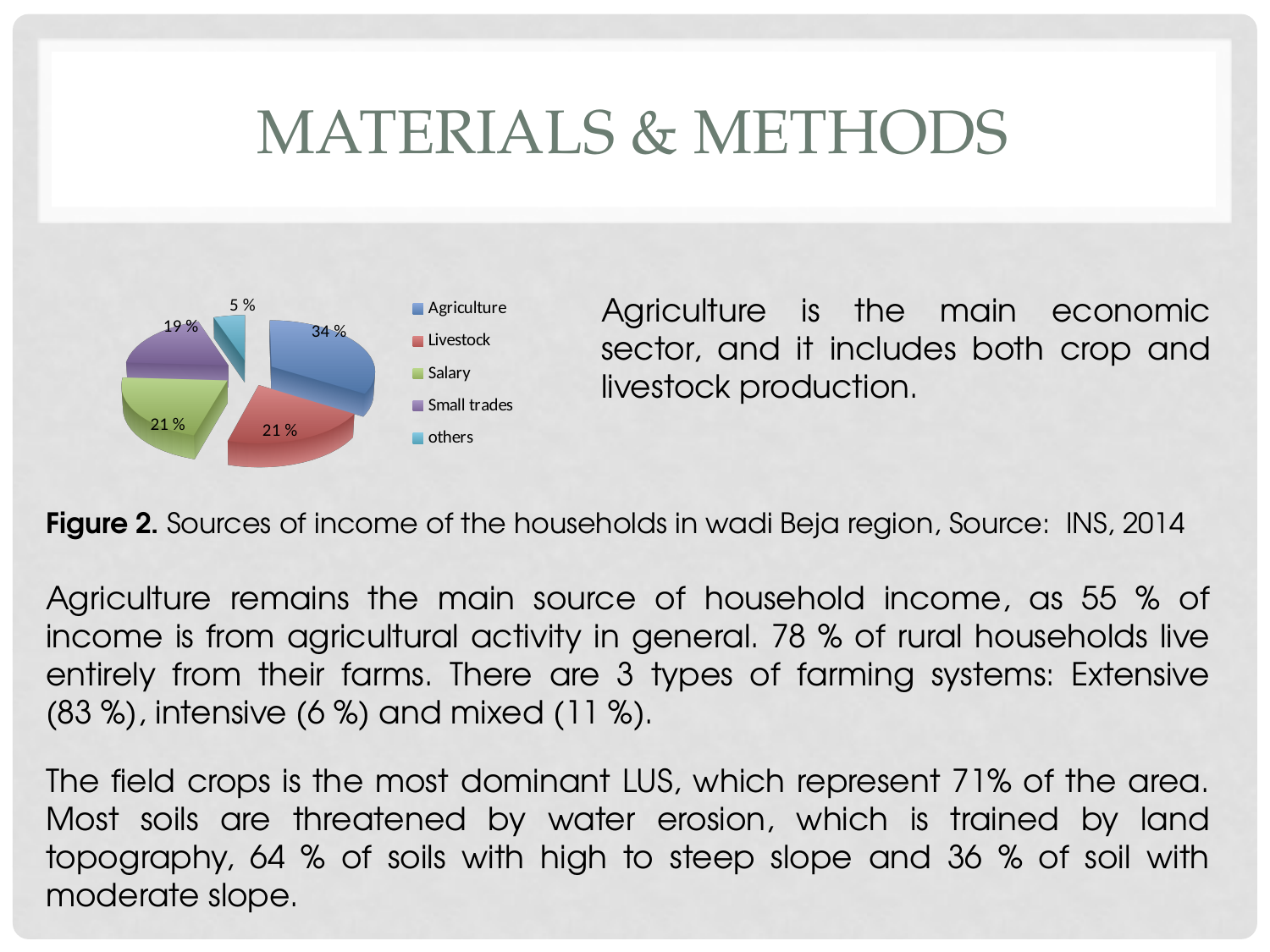

# mATERIALS & METHODS

[unsupported chart]

Agriculture is the main economic sector, and it includes both crop and livestock production.
Figure 2. Sources of income of the households in wadi Beja region, Source:  INS, 2014
Agriculture remains the main source of household income, as 55 % of income is from agricultural activity in general. 78 % of rural households live entirely from their farms. There are 3 types of farming systems: Extensive (83 %), intensive (6 %) and mixed (11 %).
The field crops is the most dominant LUS, which represent 71% of the area. Most soils are threatened by water erosion, which is trained by land topography, 64 % of soils with high to steep slope and 36 % of soil with moderate slope.